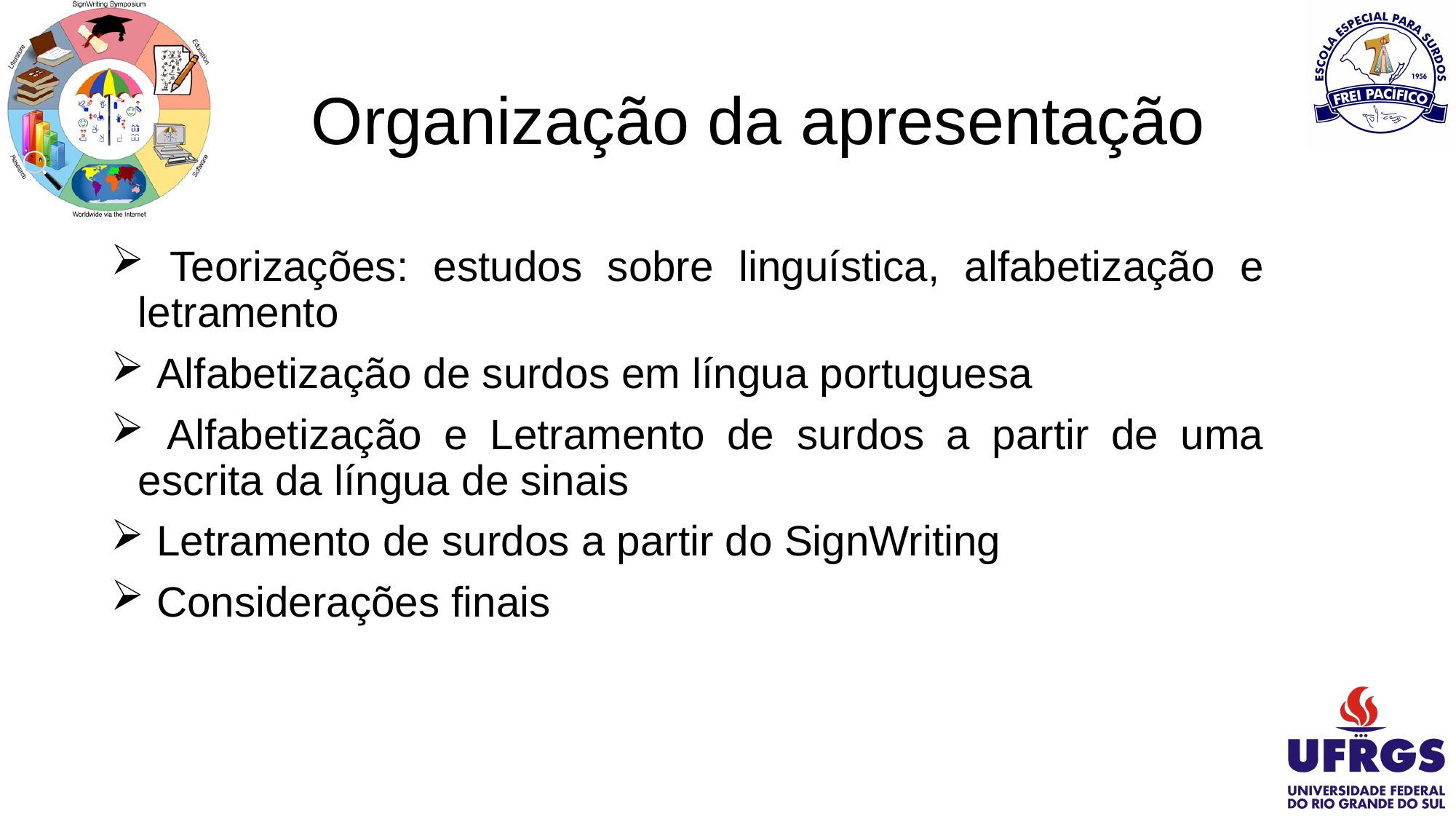

# Organização da apresentação
 Teorizações: estudos sobre linguística, alfabetização e letramento
 Alfabetização de surdos em língua portuguesa
 Alfabetização e Letramento de surdos a partir de uma escrita da língua de sinais
 Letramento de surdos a partir do SignWriting
 Considerações finais